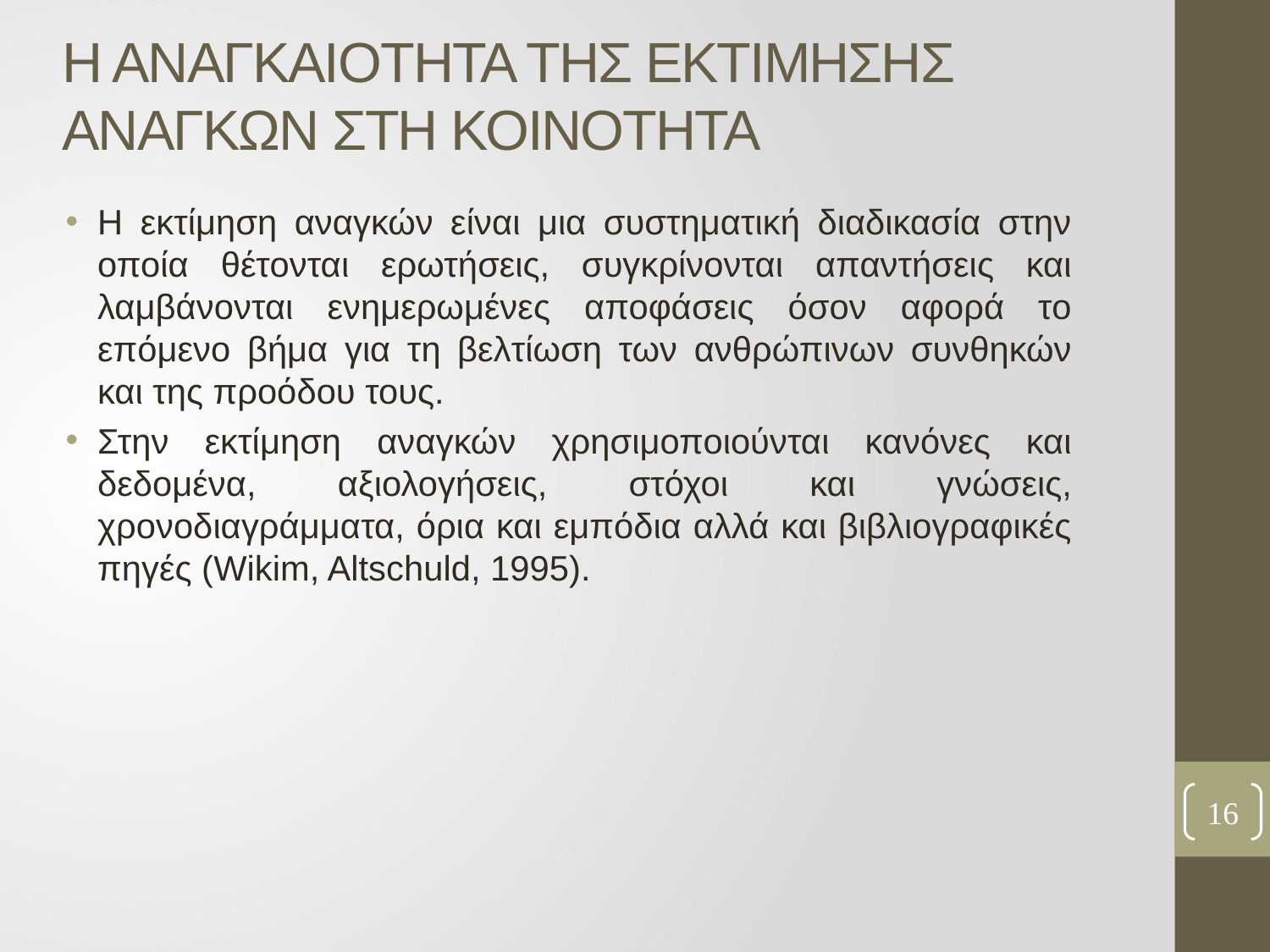

# Η ΑΝΑΓΚΑΙΟΤΗΤΑ ΤΗΣ ΕΚΤΙΜΗΣΗΣ ΑΝΑΓΚΩΝ ΣΤΗ ΚΟΙΝΟΤΗΤΑ
Η εκτίμηση αναγκών είναι μια συστηματική διαδικασία στην οποία θέτονται ερωτήσεις, συγκρίνονται απαντήσεις και λαμβάνονται ενημερωμένες αποφάσεις όσον αφορά το επόμενο βήμα για τη βελτίωση των ανθρώπινων συνθηκών και της προόδου τους.
Στην εκτίμηση αναγκών χρησιμοποιούνται κανόνες και δεδομένα, αξιολογήσεις, στόχοι και γνώσεις, χρονοδιαγράμματα, όρια και εμπόδια αλλά και βιβλιογραφικές πηγές (Wikim, Altschuld, 1995).

16